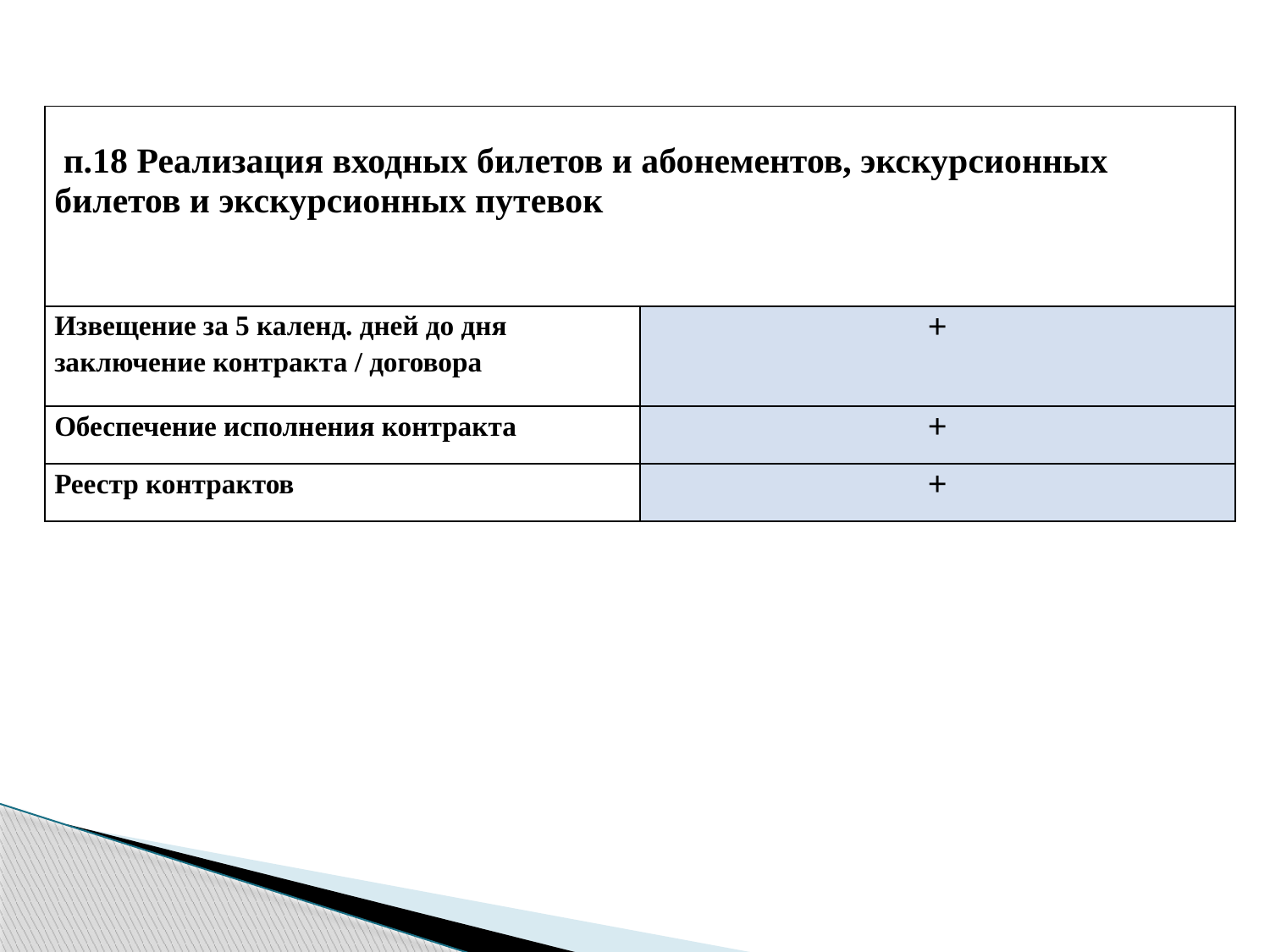

| п.18 Реализация входных билетов и абонементов, экскурсионных билетов и экскурсионных путевок |  |
| --- | --- |
| Извещение за 5 календ. дней до дня заключение контракта / договора | + |
| Обеспечение исполнения контракта | + |
| Реестр контрактов | + |